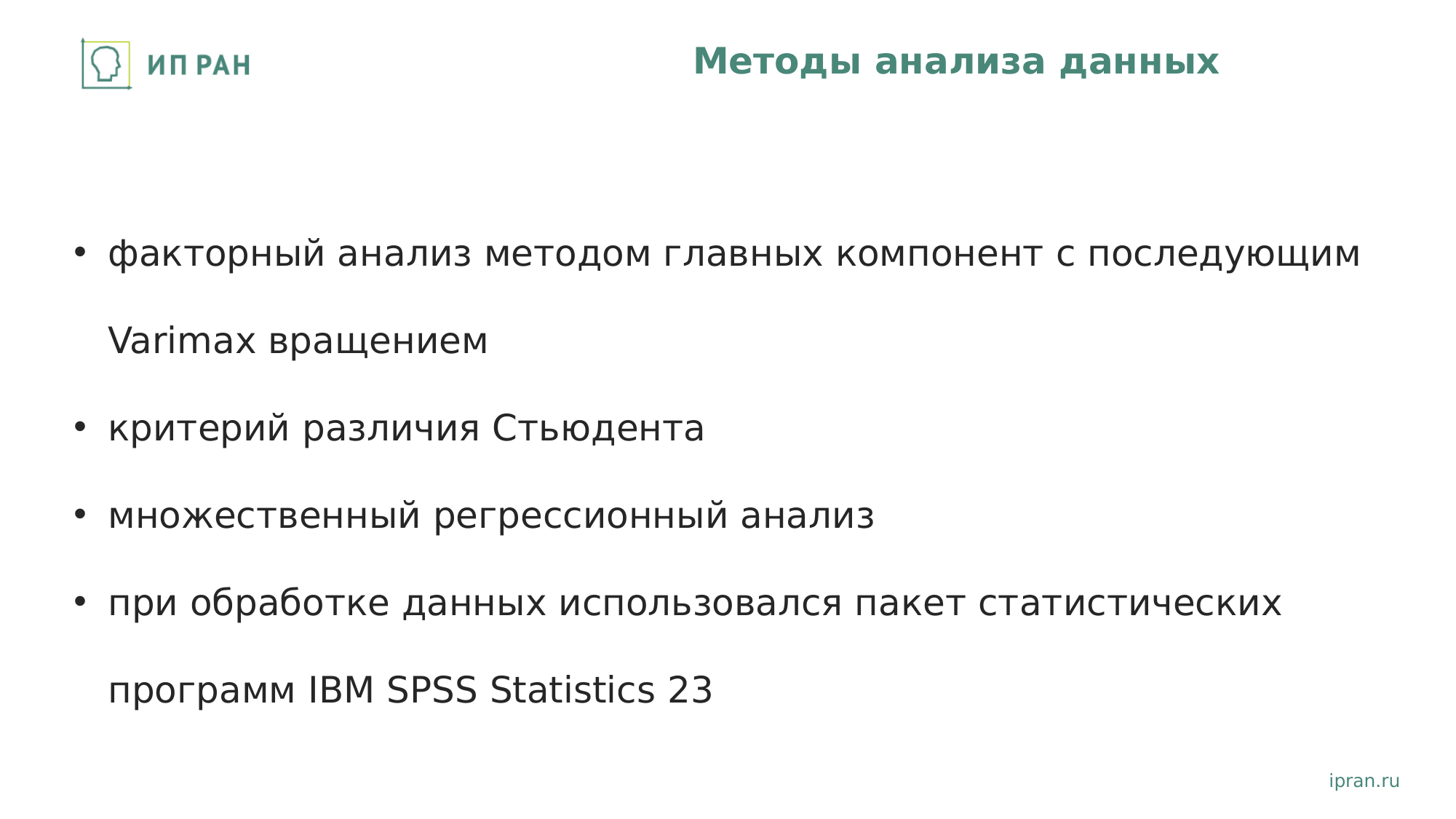

# Методы анализа данных
факторный анализ методом главных компонент с последующим Varimax вращением
критерий различия Стьюдента
множественный регрессионный анализ
при обработке данных использовался пакет статистических программ IBM SPSS Statistics 23